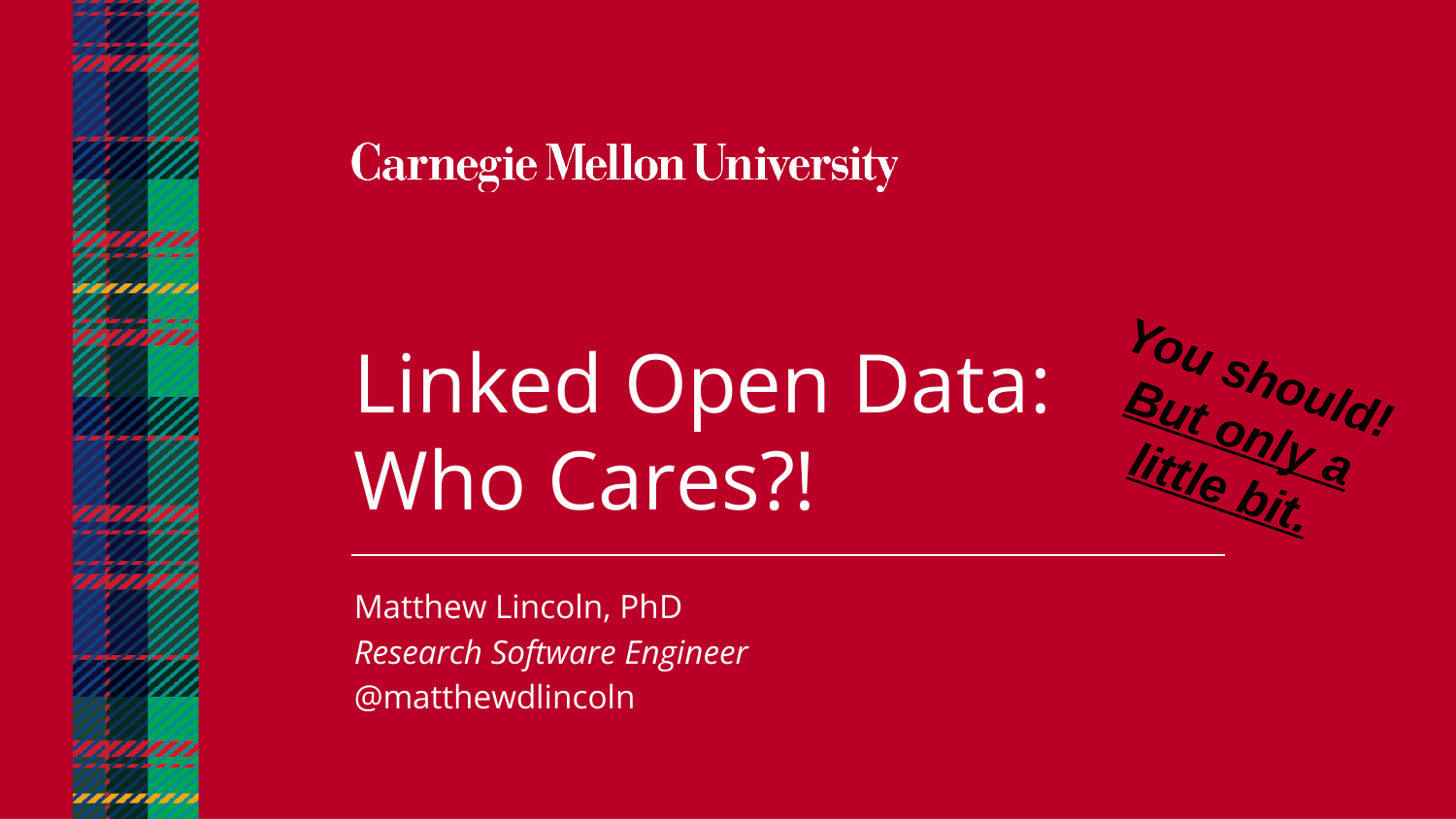

Linked Open Data:
Who Cares?!
You should!
But only a little bit.
Matthew Lincoln, PhD
Research Software Engineer
@matthewdlincoln